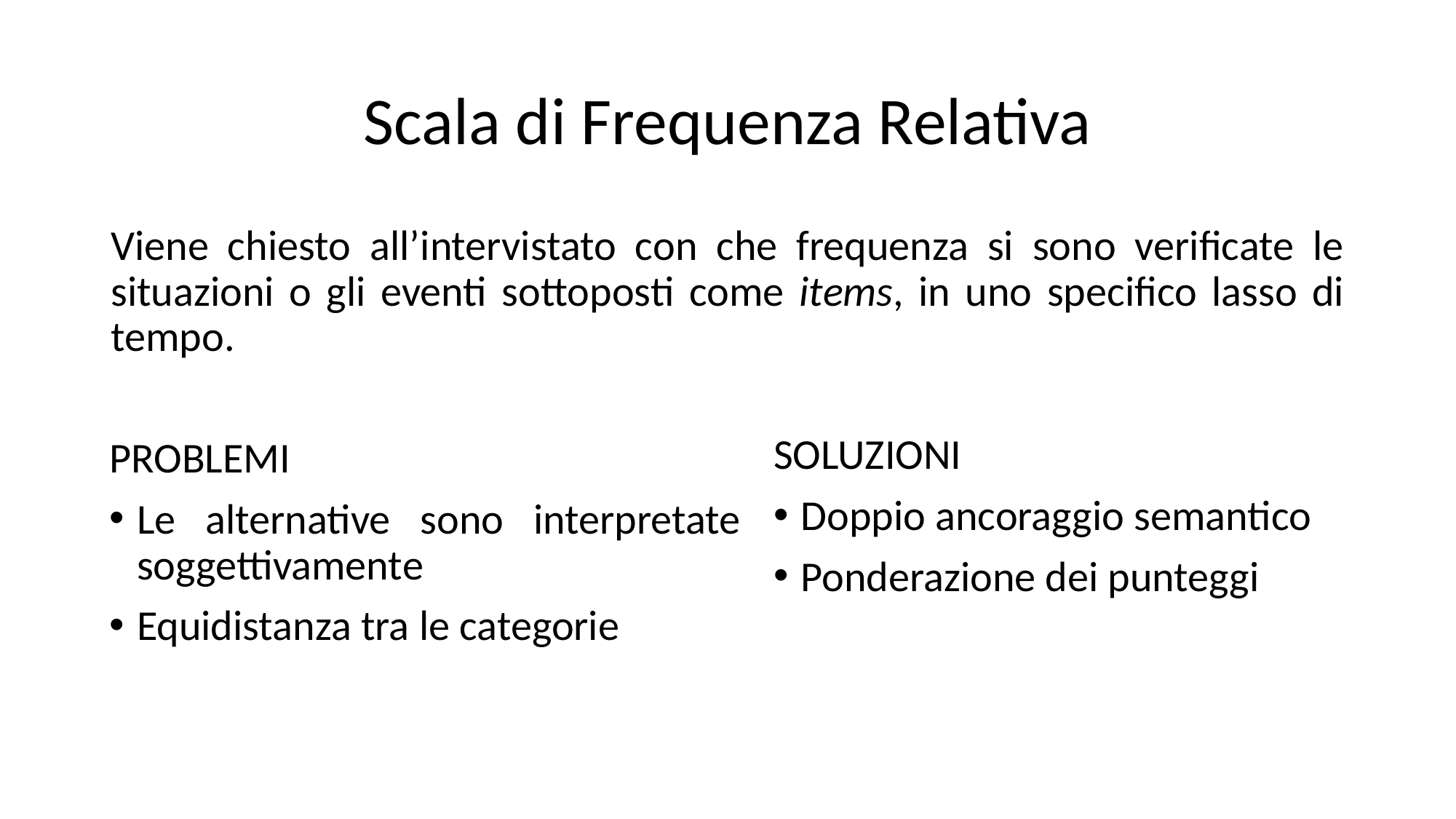

# Scala di Frequenza Relativa
Viene chiesto all’intervistato con che frequenza si sono verificate le situazioni o gli eventi sottoposti come items, in uno specifico lasso di tempo.

SOLUZIONI
Doppio ancoraggio semantico
Ponderazione dei punteggi
PROBLEMI
Le alternative sono interpretate soggettivamente
Equidistanza tra le categorie